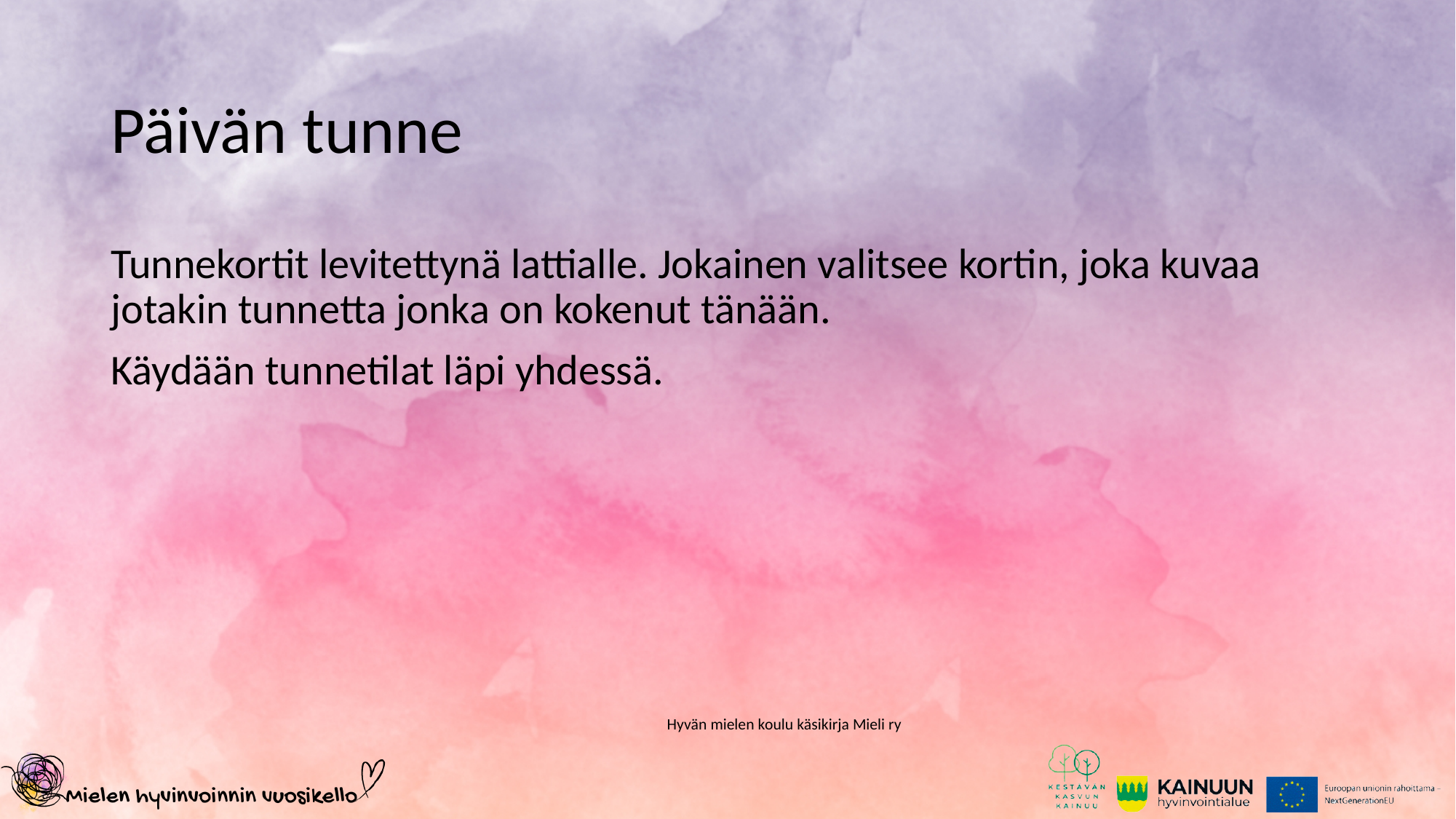

# Päivän tunne
Tunnekortit levitettynä lattialle. Jokainen valitsee kortin, joka kuvaa jotakin tunnetta jonka on kokenut tänään.
Käydään tunnetilat läpi yhdessä.
Hyvän mielen koulu käsikirja Mieli ry